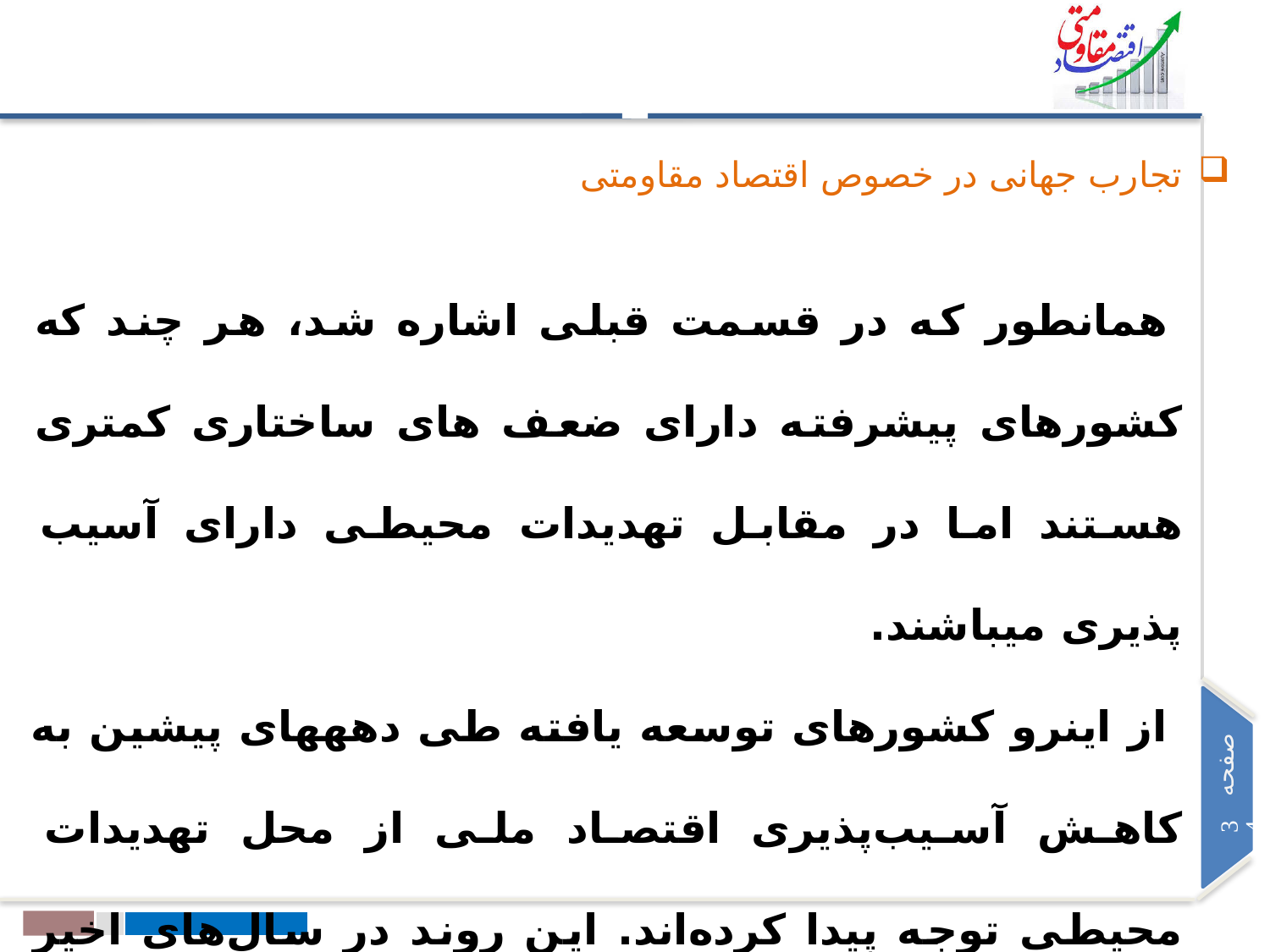

تجارب جهانی در خصوص اقتصاد مقاومتی
همانطور که در قسمت قبلی اشاره شد، هر چند که کشورهای پیشرفته دارای ضعف های ساختاری کمتری هستند اما در مقابل تهدیدات محیطی دارای آسیب پذیری می‏باشند.
از اینرو کشورهای توسعه یافته طی دهه‏های پیشین به کاهش آسیب‌پذیری اقتصاد ملی از محل تهدیدات محیطی توجه پیدا کرده‌اند. این روند در سال‌های اخیر نیز شدت یافته است.